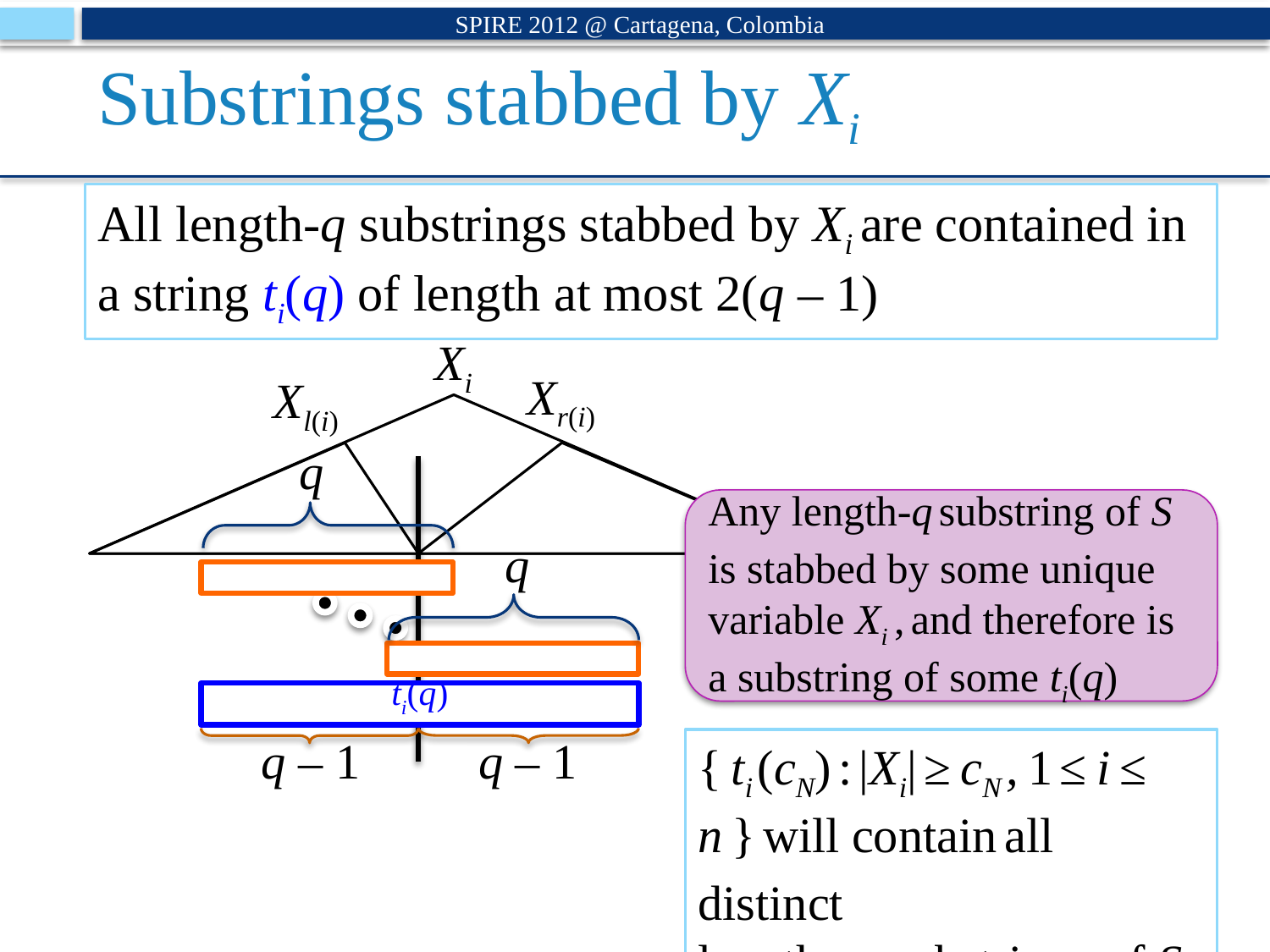

SPIRE 2012 @ Cartagena, Colombia
# Substrings stabbed by Xi
All length-q substrings stabbed by Xi are contained in a string ti(q) of length at most 2(q – 1)

Xi
Xr(i)
Xl(i)

q

Any length-q substring of S
is stabbed by some unique variable Xi , and therefore is a substring of some ti(q)

q

ti(q)
q – 1
q – 1
{ ti (cN) : |Xi| ≥ cN , 1 ≤ i ≤ n } will contain all distinct
length-cN substrings of S